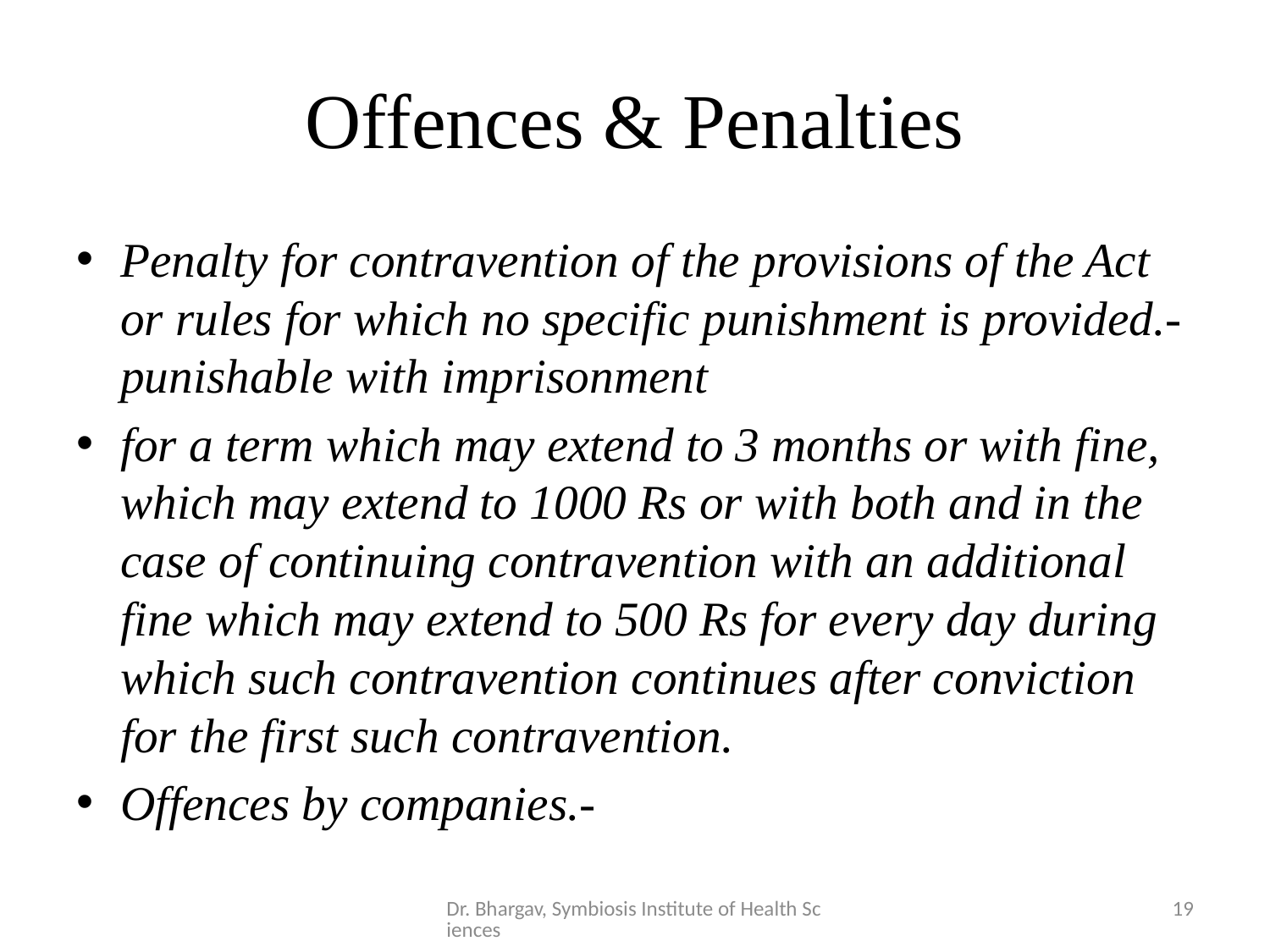

# Offences & Penalties
Penalty for contravention of the provisions of the Act or rules for which no specific punishment is provided.-punishable with imprisonment
for a term which may extend to 3 months or with fine, which may extend to 1000 Rs or with both and in the case of continuing contravention with an additional fine which may extend to 500 Rs for every day during which such contravention continues after conviction for the first such contravention.
Offences by companies.-

Dr. Bhargav, Symbiosis Institute of Health Sciences
19